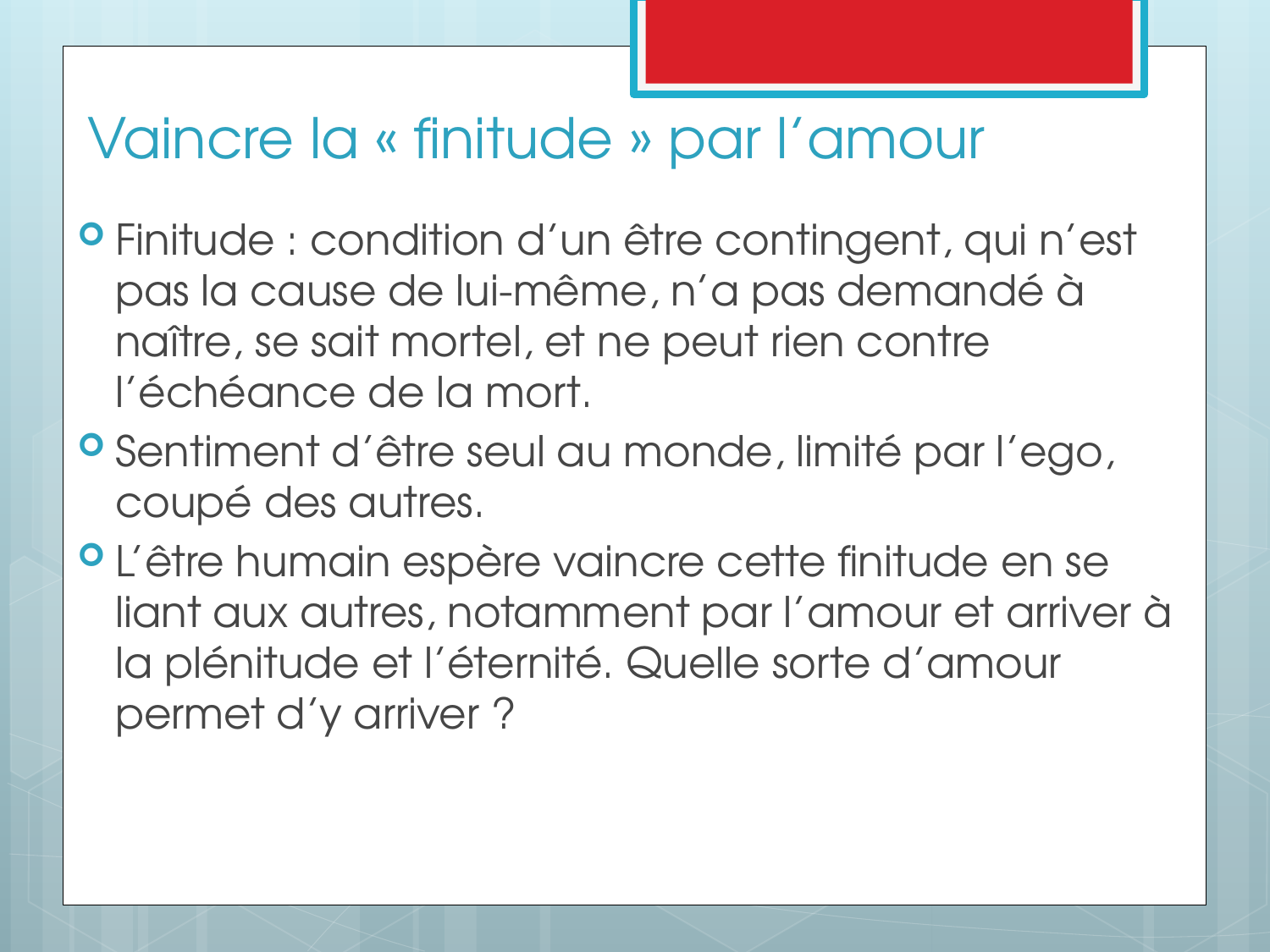

# Vaincre la « finitude » par l’amour
Finitude : condition d’un être contingent, qui n’est pas la cause de lui-même, n’a pas demandé à naître, se sait mortel, et ne peut rien contre l’échéance de la mort.
Sentiment d’être seul au monde, limité par l’ego, coupé des autres.
L’être humain espère vaincre cette finitude en se liant aux autres, notamment par l’amour et arriver à la plénitude et l’éternité. Quelle sorte d’amour permet d’y arriver ?